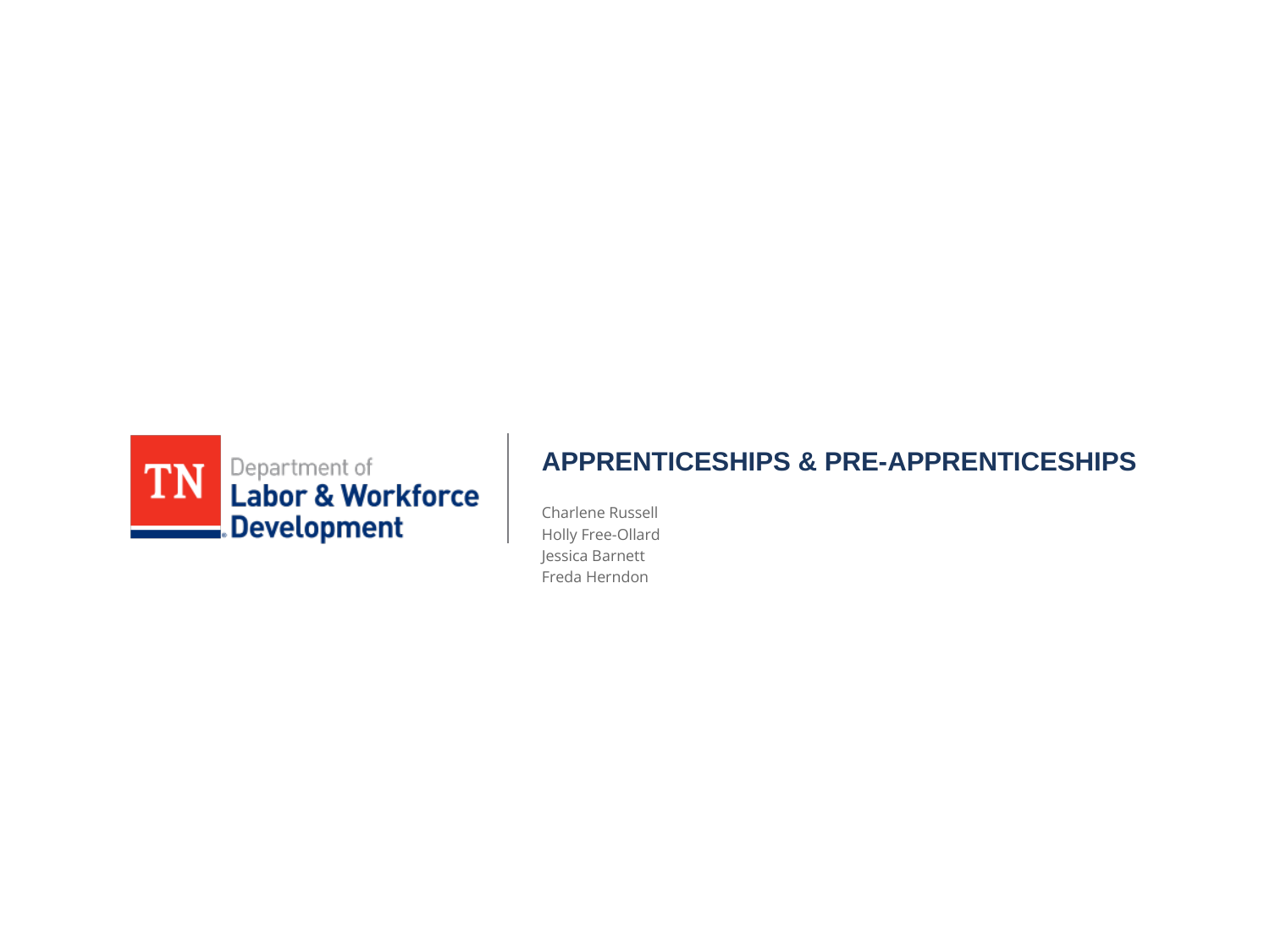

# Apprenticeships & Pre-Apprenticeships
Charlene Russell
Holly Free-Ollard
Jessica Barnett
Freda Herndon